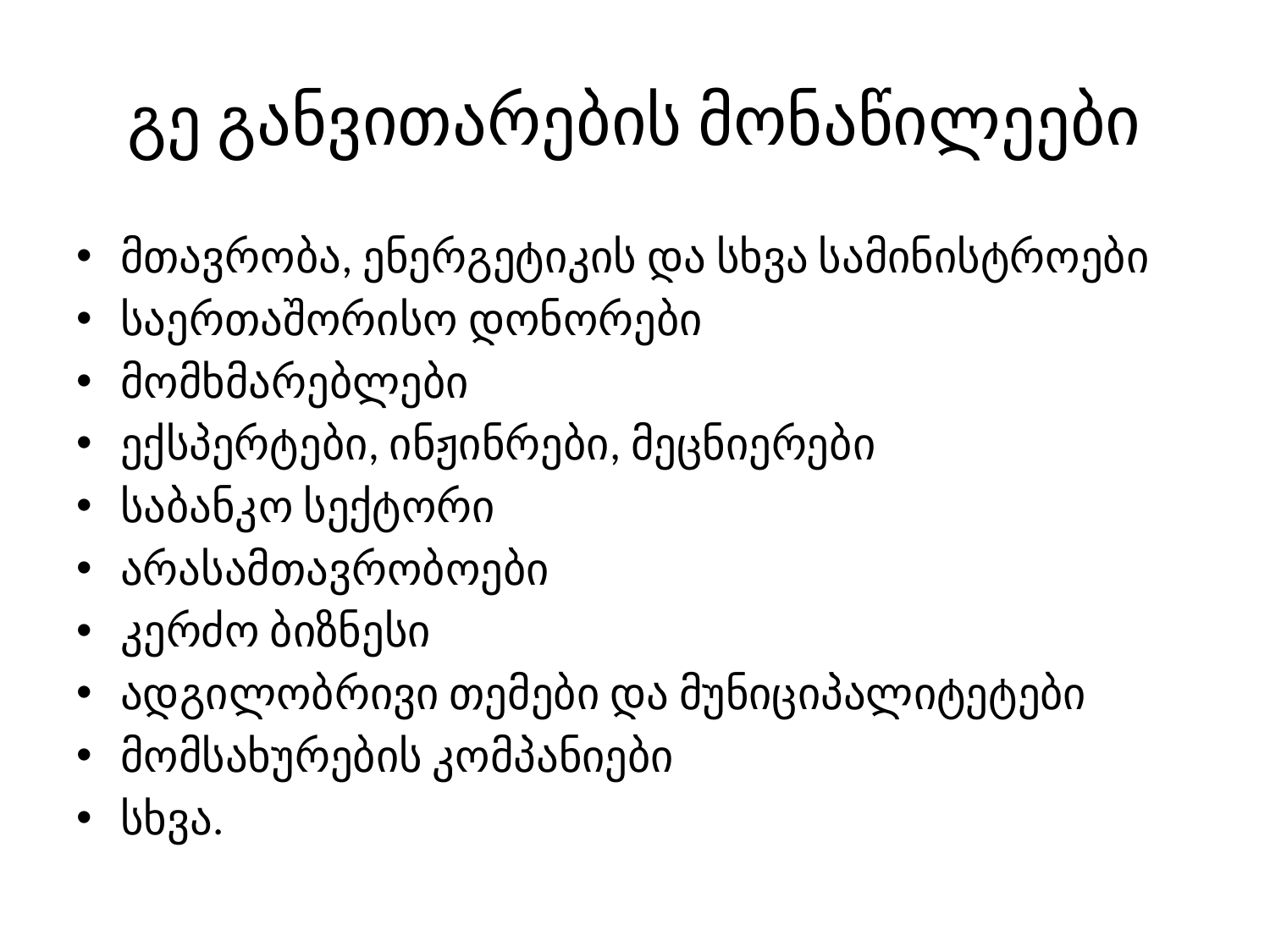

# გე განვითარების მონაწილეები
მთავრობა, ენერგეტიკის და სხვა სამინისტროები
საერთაშორისო დონორები
მომხმარებლები
ექსპერტები, ინჟინრები, მეცნიერები
საბანკო სექტორი
არასამთავრობოები
კერძო ბიზნესი
ადგილობრივი თემები და მუნიციპალიტეტები
მომსახურების კომპანიები
სხვა.